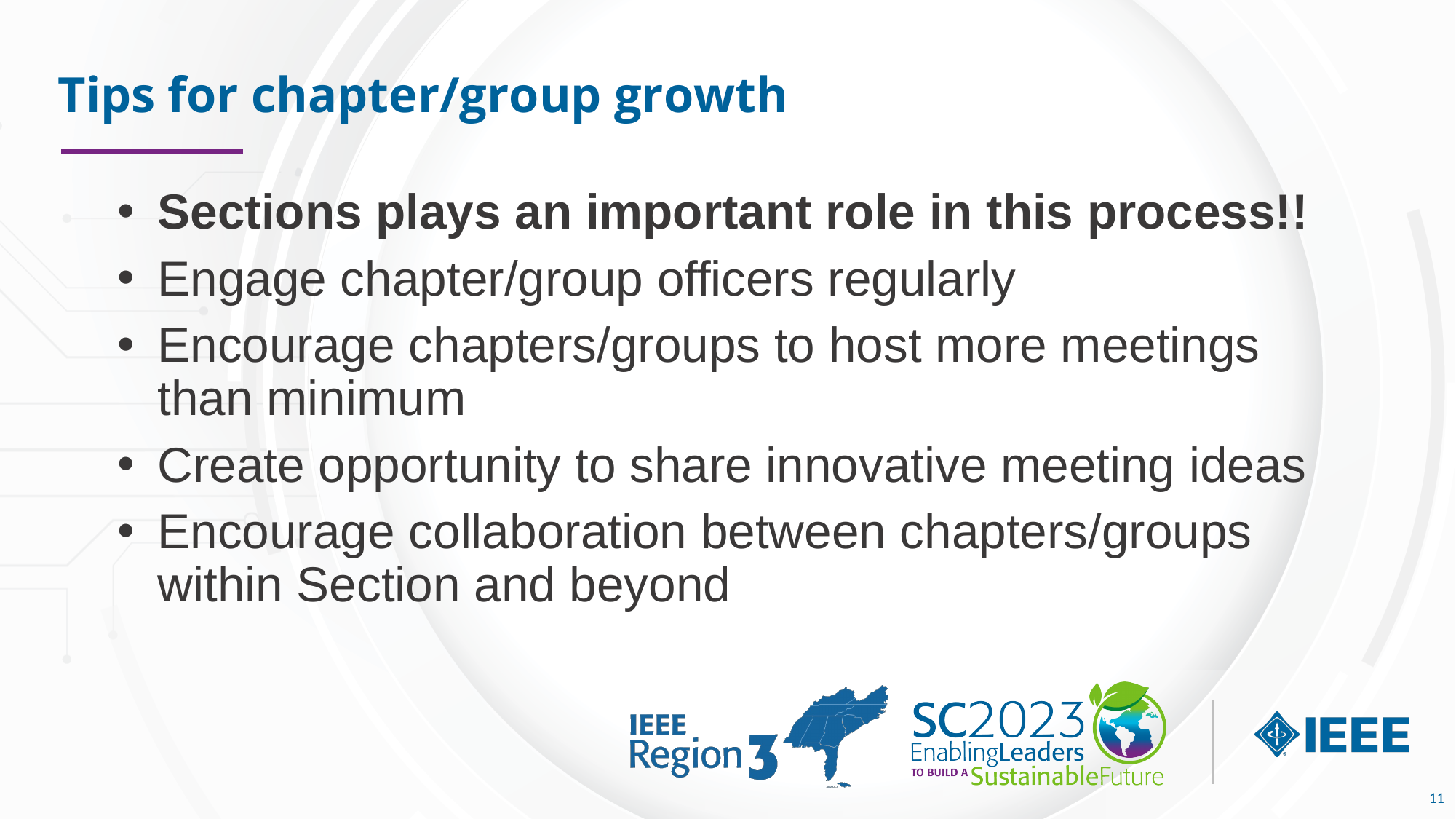

# Tips for chapter/group growth
Sections plays an important role in this process!!
Engage chapter/group officers regularly
Encourage chapters/groups to host more meetings than minimum
Create opportunity to share innovative meeting ideas
Encourage collaboration between chapters/groups within Section and beyond
11